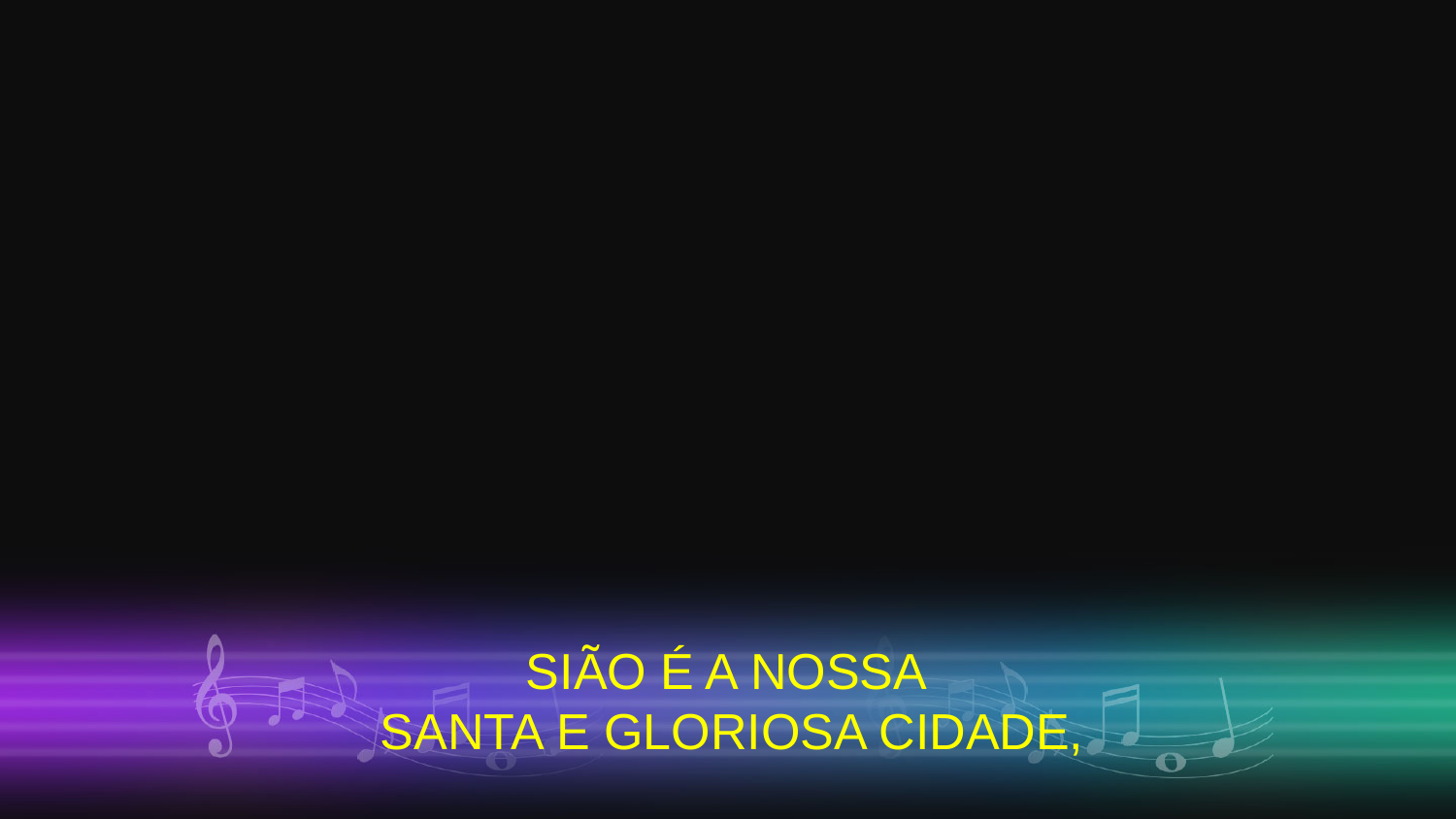

SIÃO É A NOSSA
SANTA E GLORIOSA CIDADE,